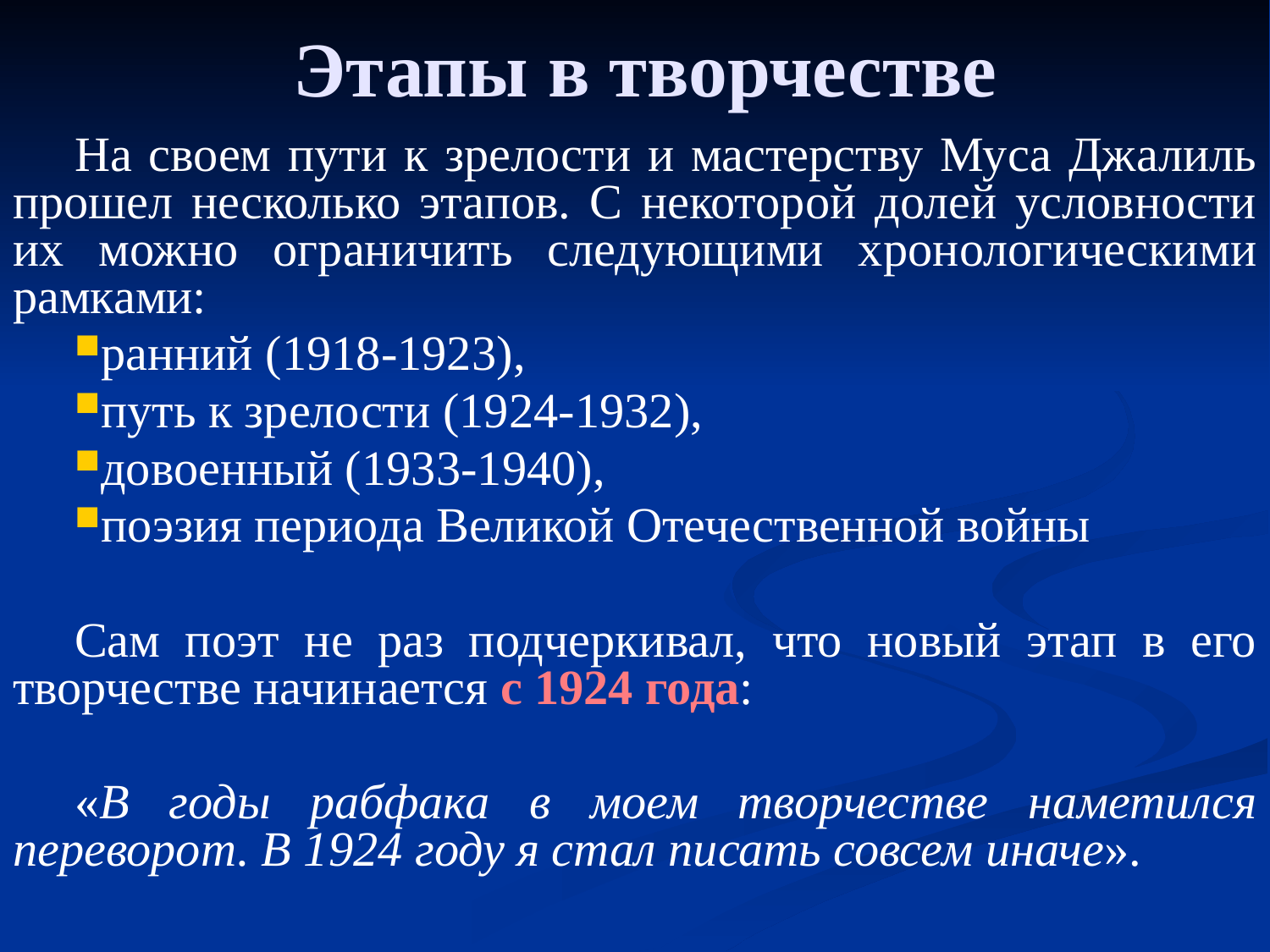

# Этапы в творчестве
На своем пути к зрелости и мастерству Муса Джалиль прошел несколько этапов. С некоторой долей условности их можно ограничить следующими хронологическими рамками:
ранний (1918-1923),
путь к зрелости (1924-1932),
довоенный (1933-1940),
поэзия периода Великой Отечественной войны

Сам поэт не раз подчеркивал, что новый этап в его творчестве начинается с 1924 года:

«В годы рабфака в моем творчестве наметился переворот. В 1924 году я стал писать совсем иначе».